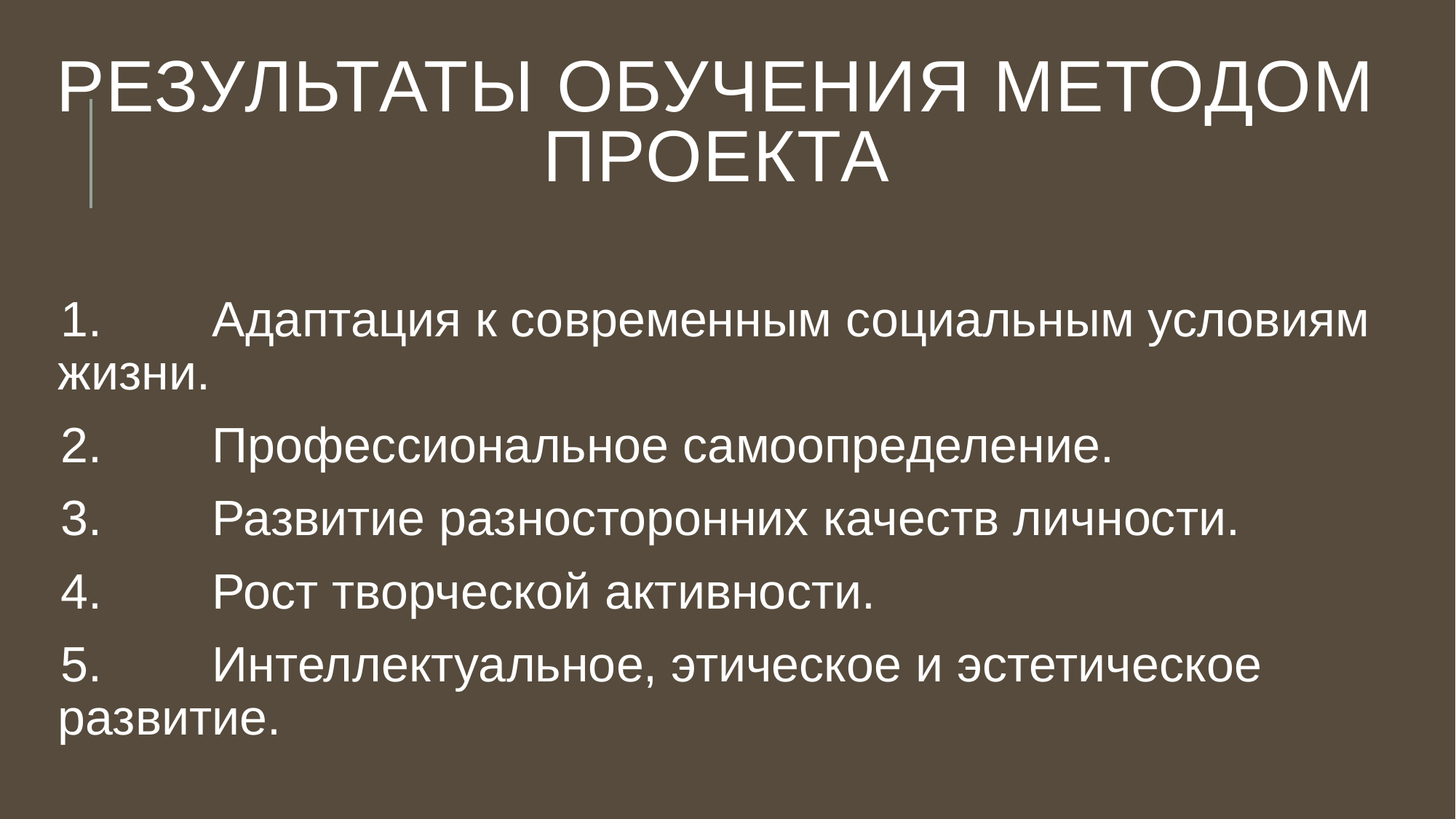

# Результаты обучения методом проекта
1.        Адаптация к современным социальным условиям жизни.
2.        Профессиональное самоопределение.
3.        Развитие разносторонних качеств личности.
4.        Рост творческой активности.
5.        Интеллектуальное, этическое и эстетическое развитие.